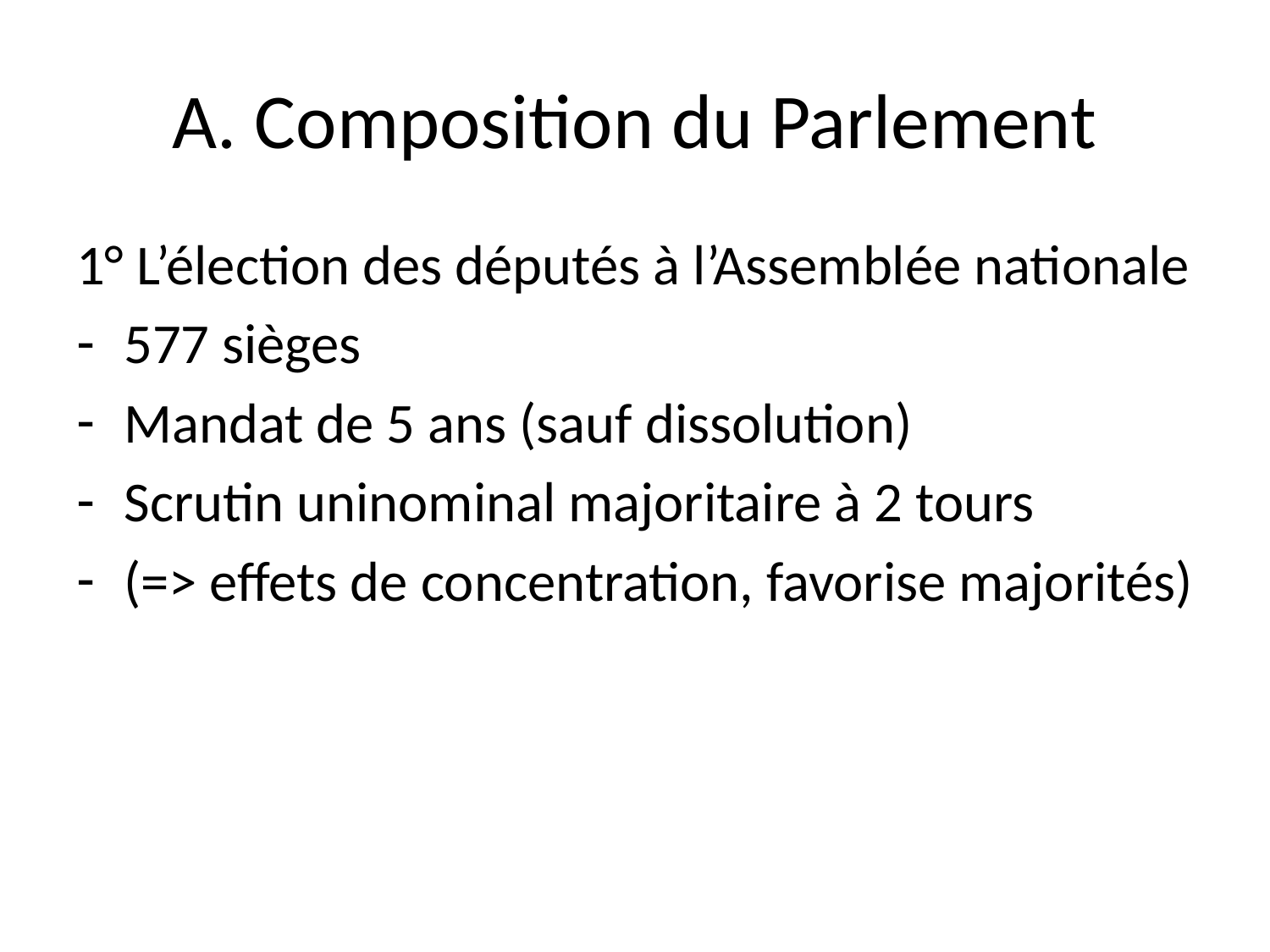

# A. Composition du Parlement
1° L’élection des députés à l’Assemblée nationale
577 sièges
Mandat de 5 ans (sauf dissolution)
Scrutin uninominal majoritaire à 2 tours
(=> effets de concentration, favorise majorités)